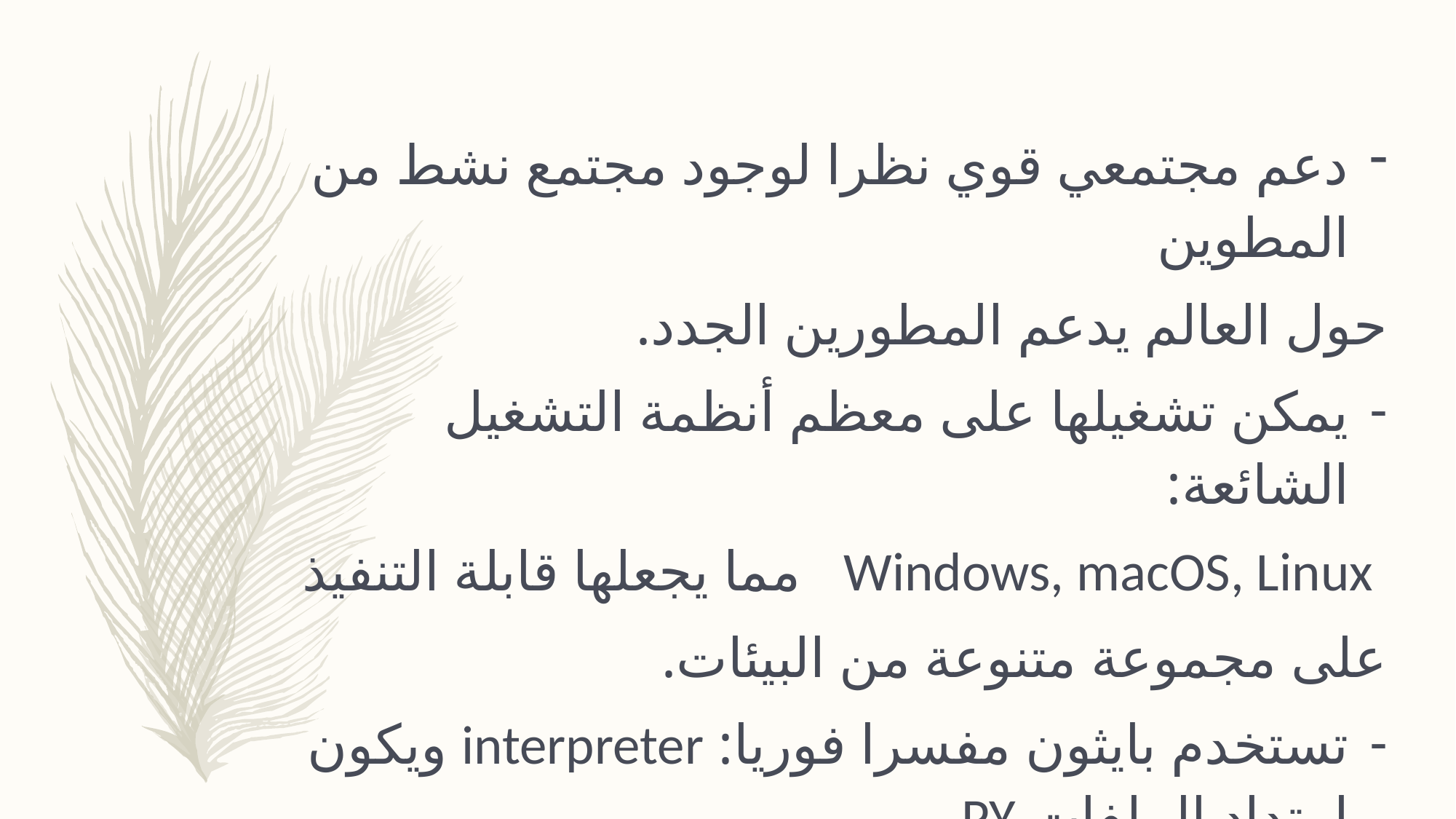

دعم مجتمعي قوي نظرا لوجود مجتمع نشط من المطوين
حول العالم يدعم المطورين الجدد.
يمكن تشغيلها على معظم أنظمة التشغيل الشائعة:
 Windows, macOS, Linux   مما يجعلها قابلة التنفيذ
على مجموعة متنوعة من البيئات.
تستخدم بايثون مفسرا فوريا: interpreter ويكون امتداد الملفات PY.